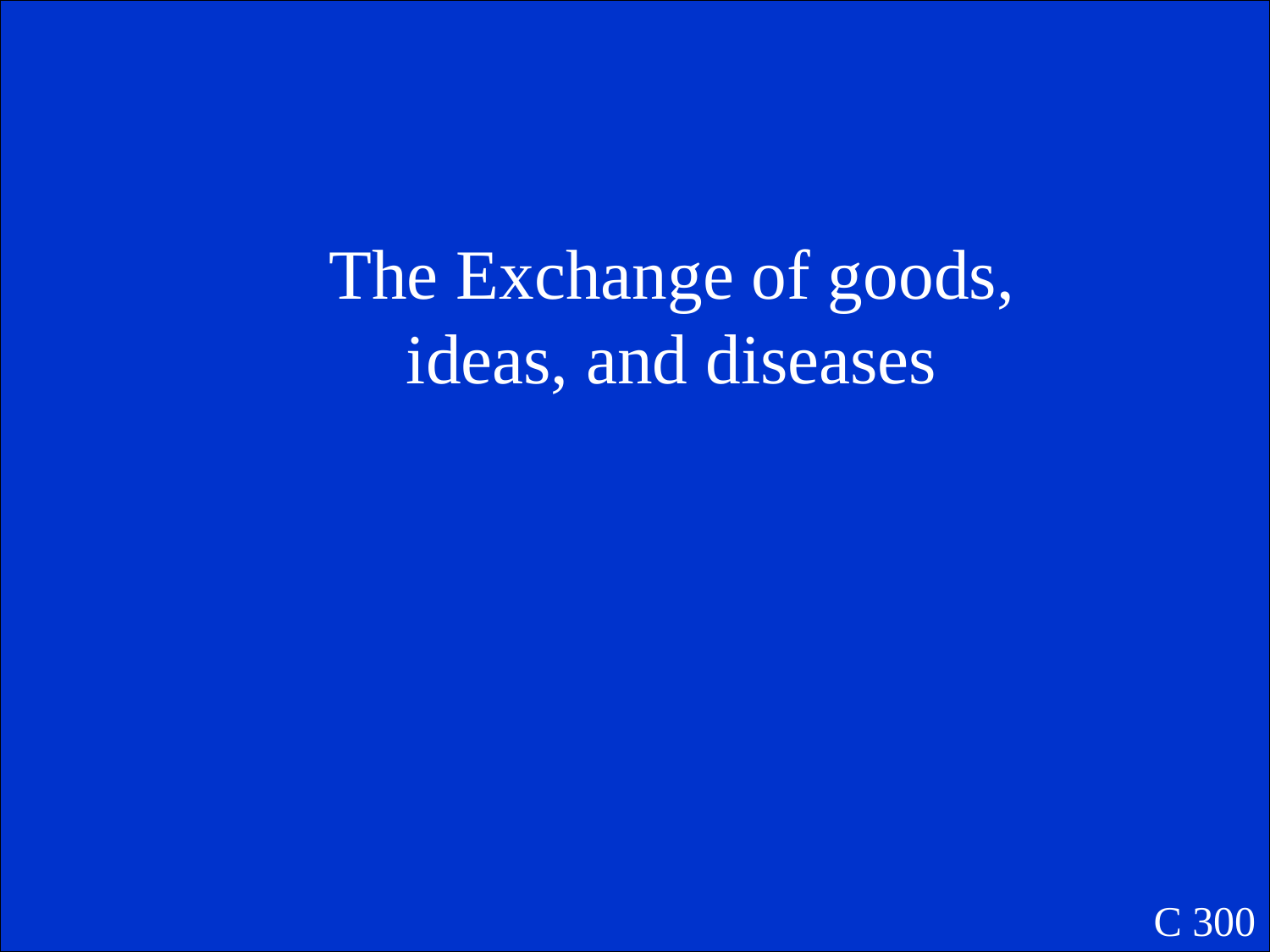

The Exchange of goods, ideas, and diseases
C 300